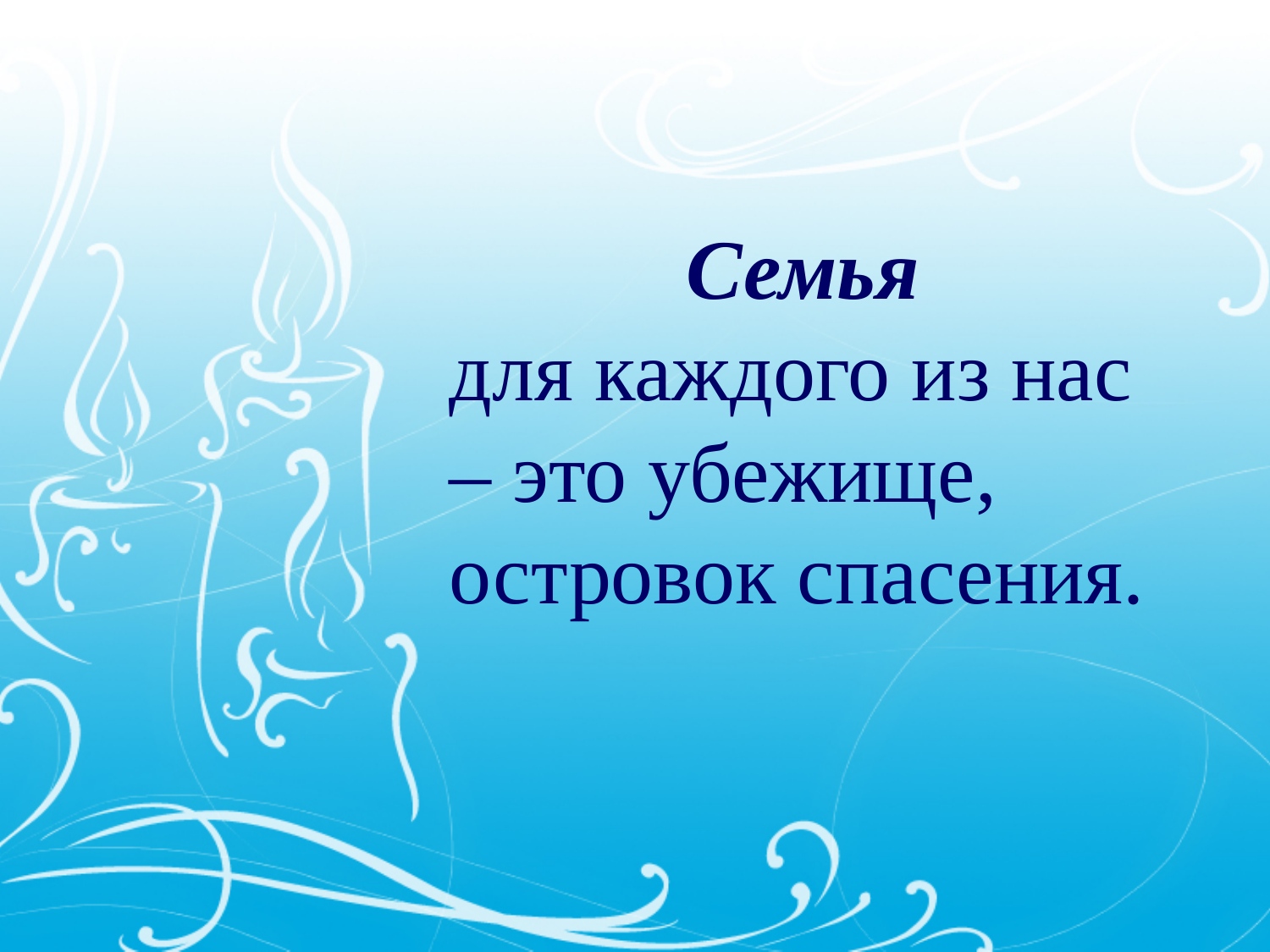

Семья
для каждого из нас – это убежище, островок спасения.